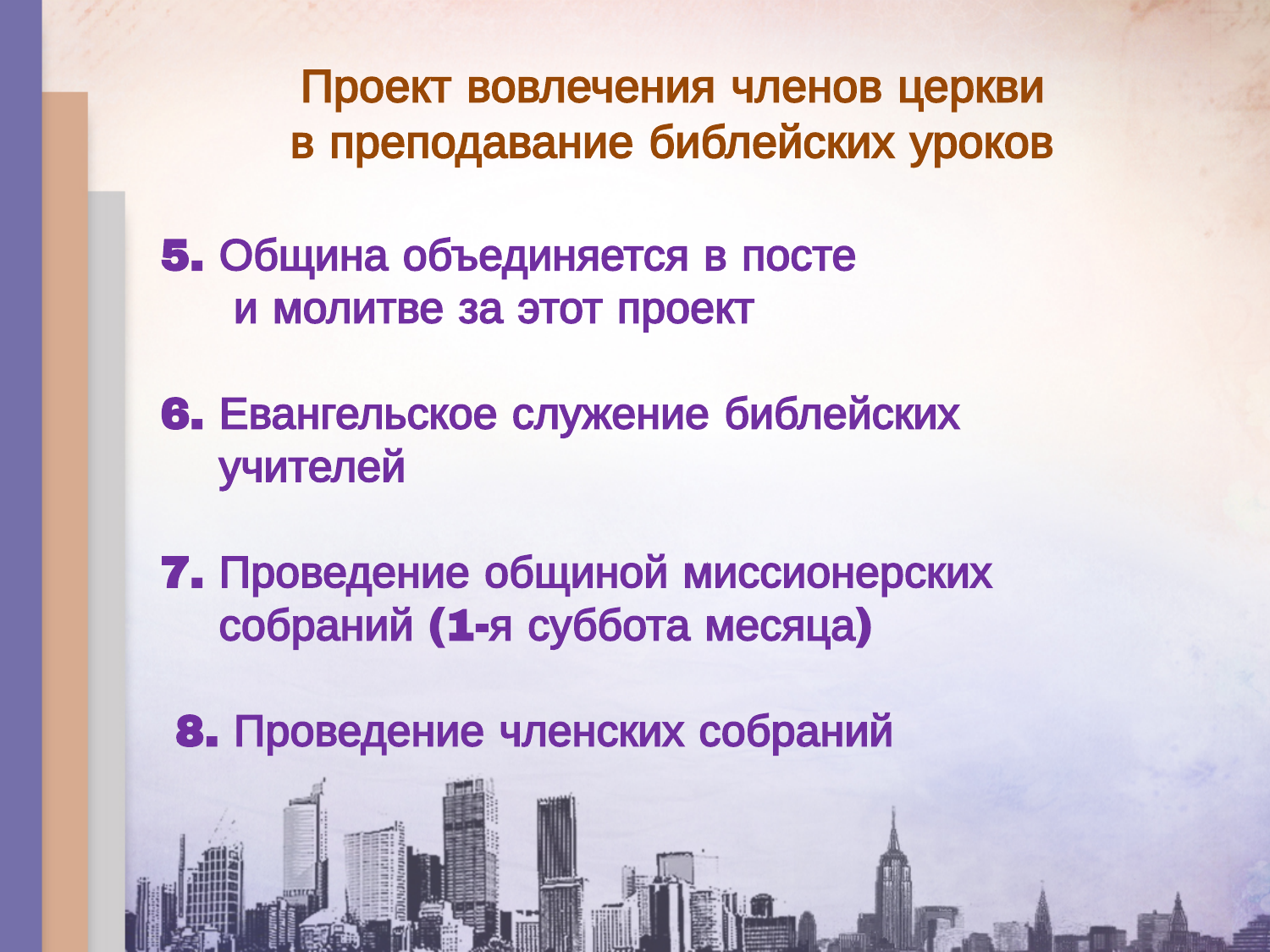

Проект вовлечения членов церкви
в преподавание библейских уроков

     5. Община объединяется в посте
          и молитве за этот проект

     6. Евангельское служение библейских
         учителей

     7. Проведение общиной миссионерских
         собраний (1-я суббота месяца)

      8. Проведение членских собраний